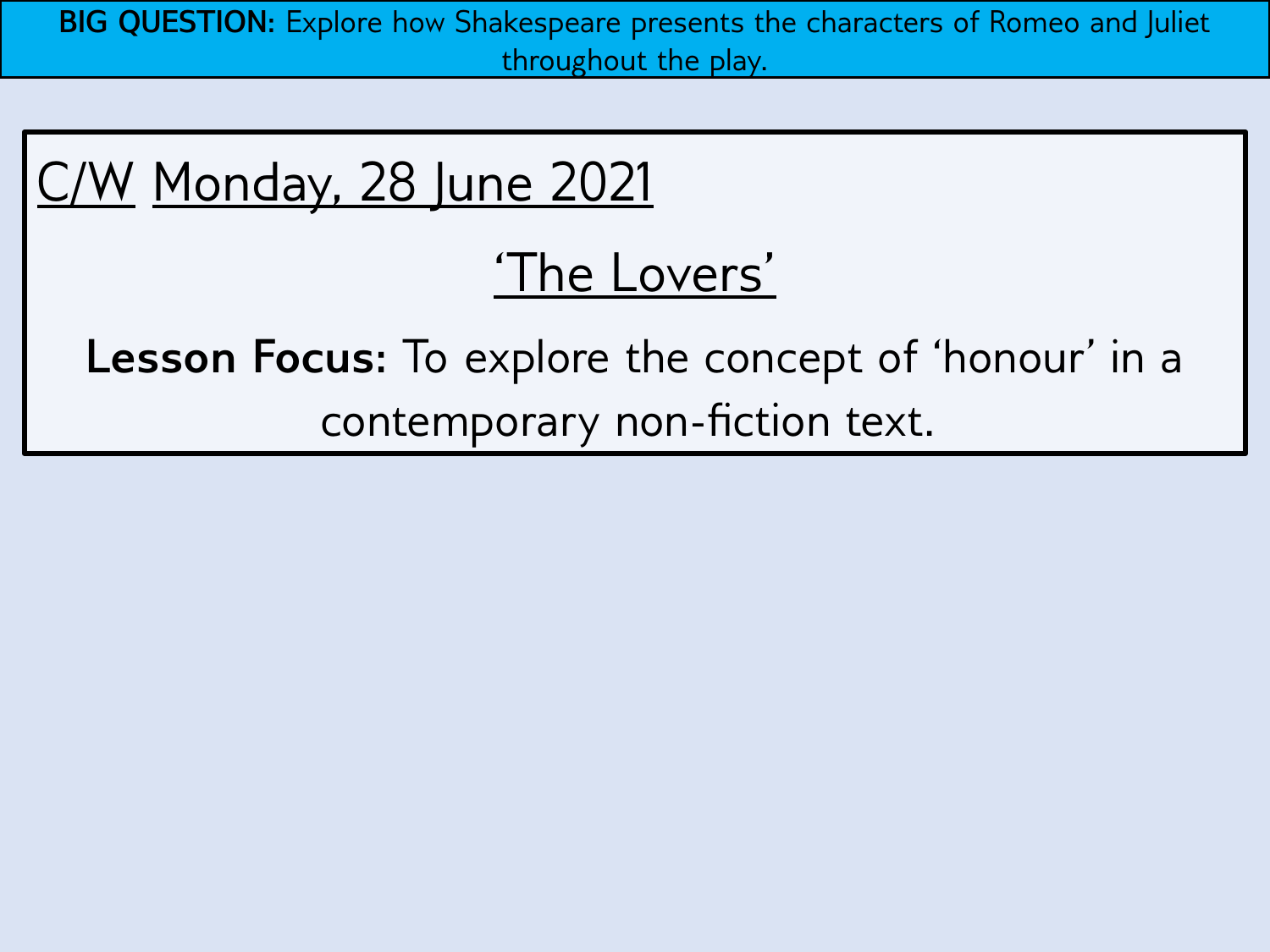

BIG QUESTION: Explore how Shakespeare presents the characters of Romeo and Juliet throughout the play.
C/W				Monday, 28 June 2021
‘The Lovers’
Lesson Focus: To explore the concept of ‘honour’ in a contemporary non-fiction text.